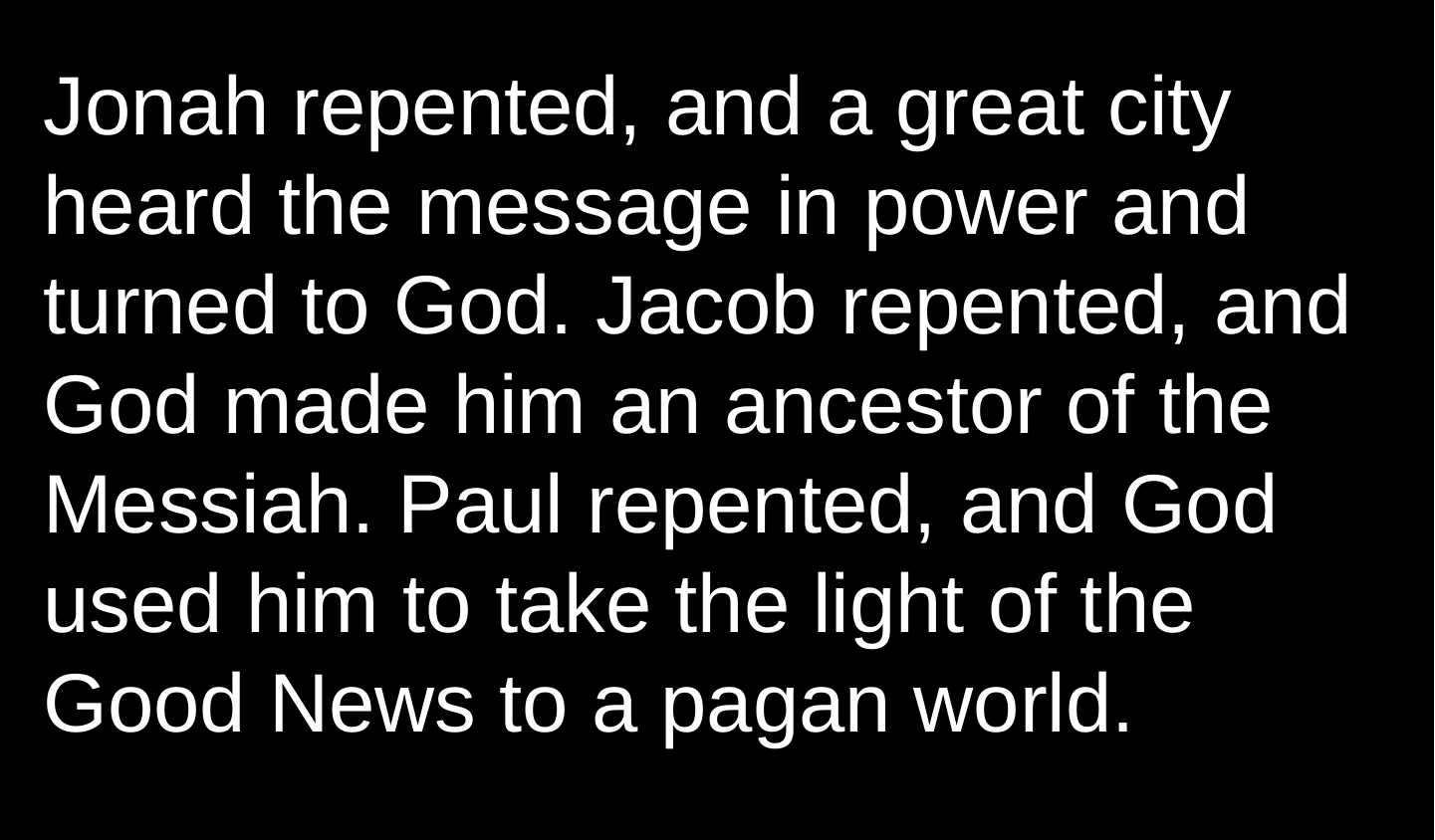

Jonah repented, and a great city heard the message in power and turned to God. Jacob repented, and God made him an ancestor of the Messiah. Paul repented, and God used him to take the light of the Good News to a pagan world.